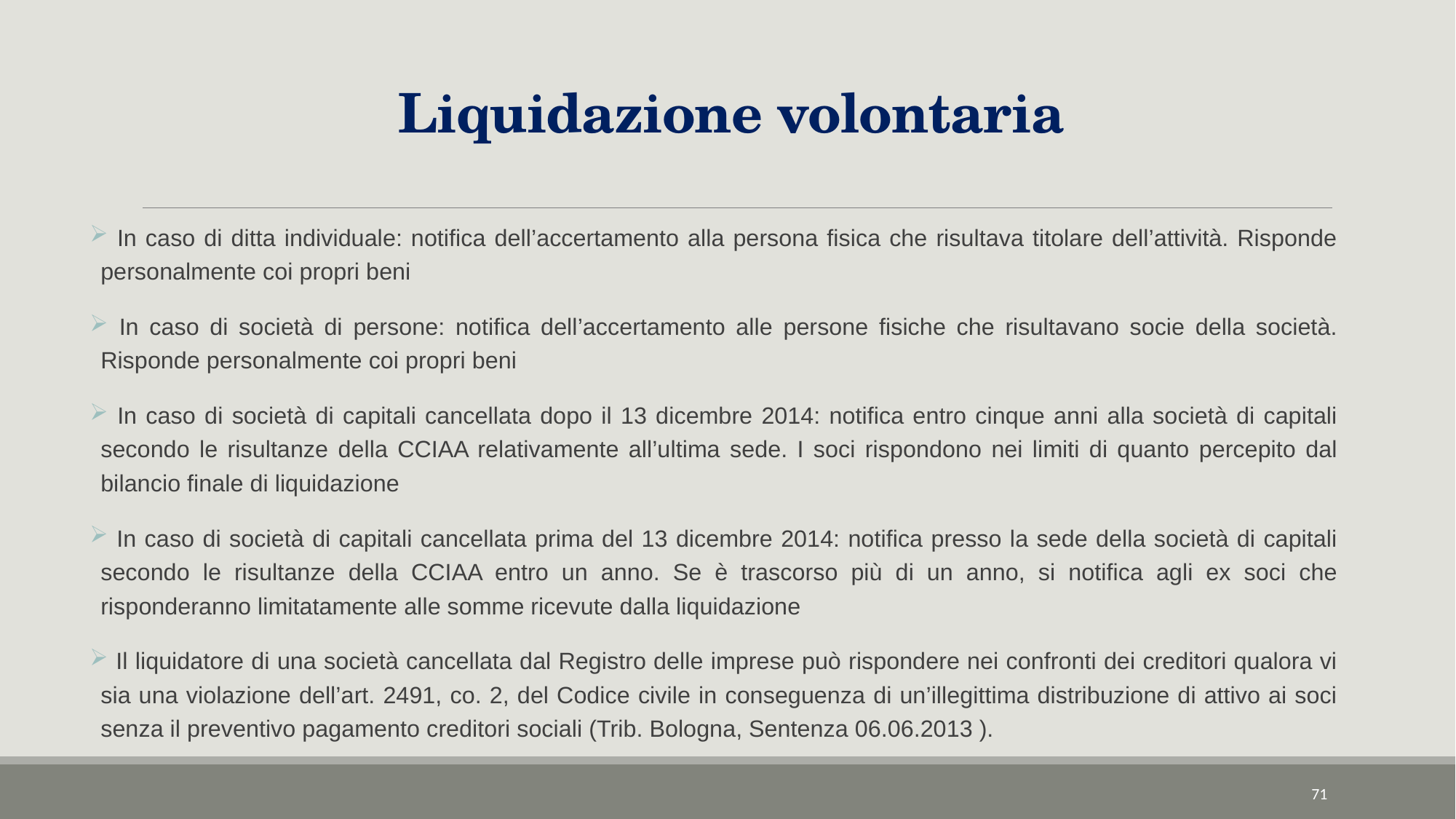

# Liquidazione volontaria
 In caso di ditta individuale: notifica dell’accertamento alla persona fisica che risultava titolare dell’attività. Risponde personalmente coi propri beni
 In caso di società di persone: notifica dell’accertamento alle persone fisiche che risultavano socie della società. Risponde personalmente coi propri beni
 In caso di società di capitali cancellata dopo il 13 dicembre 2014: notifica entro cinque anni alla società di capitali secondo le risultanze della CCIAA relativamente all’ultima sede. I soci rispondono nei limiti di quanto percepito dal bilancio finale di liquidazione
 In caso di società di capitali cancellata prima del 13 dicembre 2014: notifica presso la sede della società di capitali secondo le risultanze della CCIAA entro un anno. Se è trascorso più di un anno, si notifica agli ex soci che risponderanno limitatamente alle somme ricevute dalla liquidazione
 Il liquidatore di una società cancellata dal Registro delle imprese può rispondere nei confronti dei creditori qualora vi sia una violazione dell’art. 2491, co. 2, del Codice civile in conseguenza di un’illegittima distribuzione di attivo ai soci senza il preventivo pagamento creditori sociali (Trib. Bologna, Sentenza 06.06.2013 ).
71